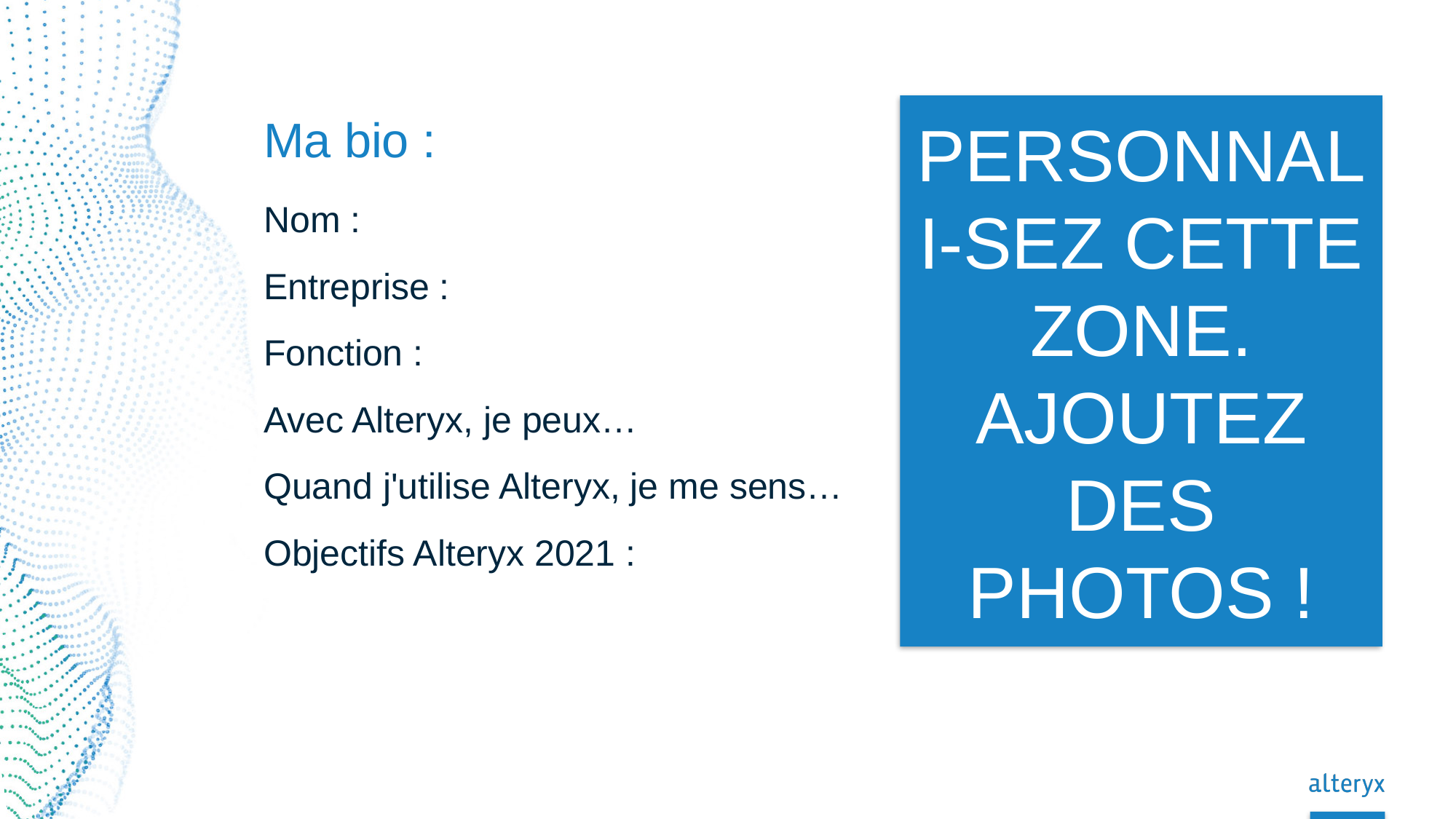

# Ma bio :
PERSONNALI-SEZ CETTE ZONE. AJOUTEZ DES PHOTOS !
Nom :
Entreprise :
Fonction :
Avec Alteryx, je peux…
Quand j'utilise Alteryx, je me sens…
Objectifs Alteryx 2021 :